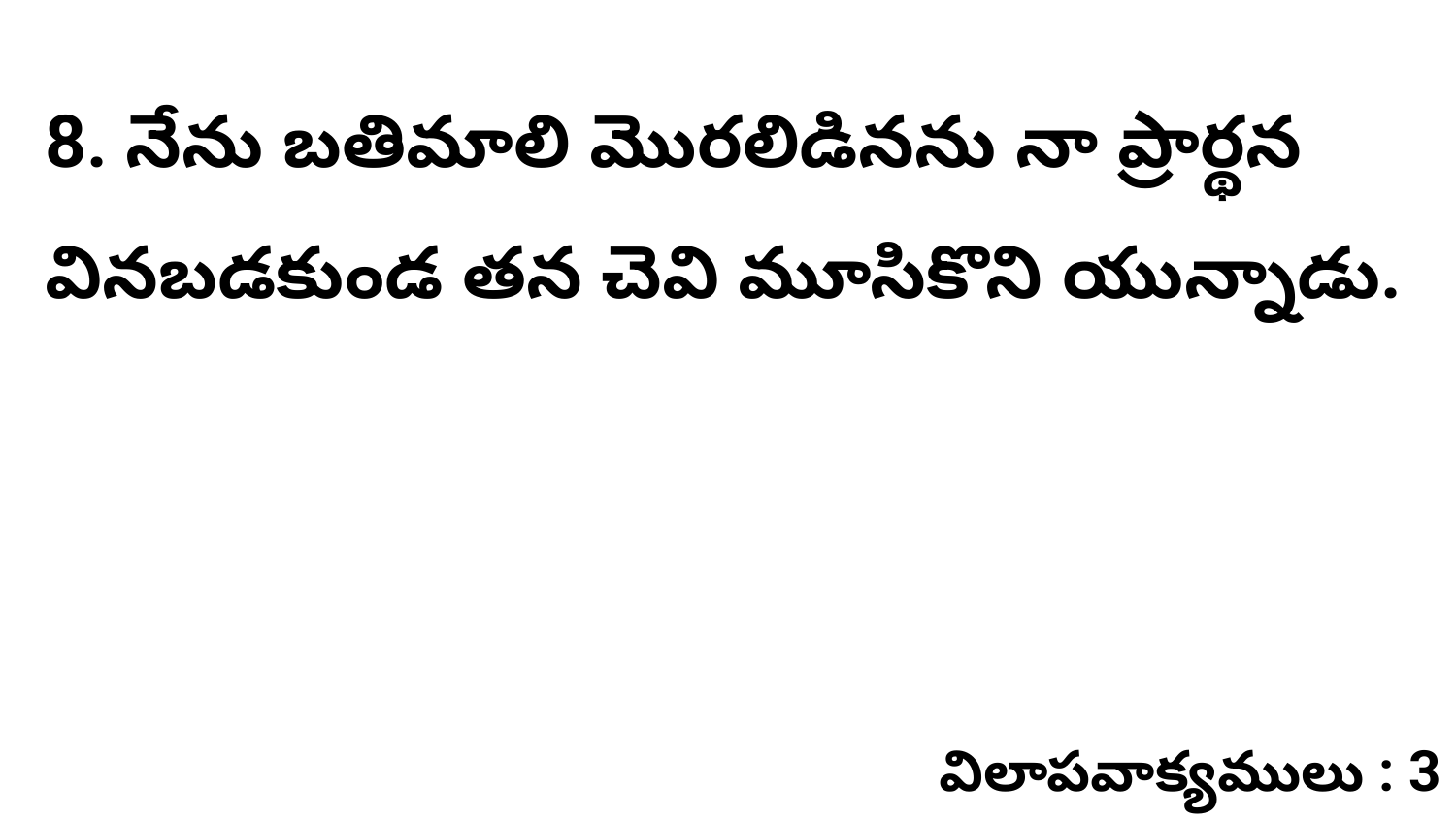

8. నేను బతిమాలి మొరలిడినను నా ప్రార్థన వినబడకుండ తన చెవి మూసికొని యున్నాడు.
విలాపవాక్యములు : 3